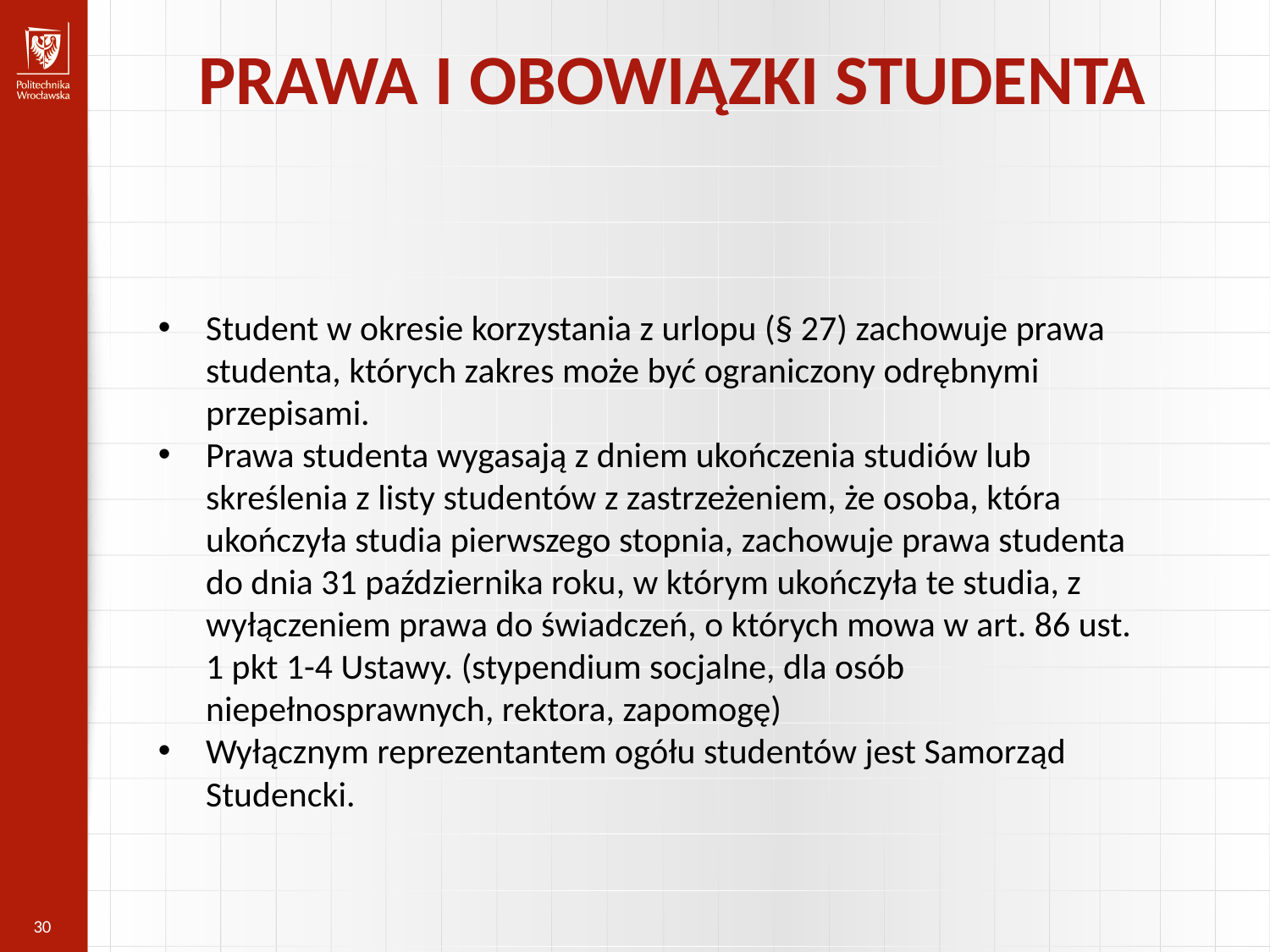

PRAWA I OBOWIĄZKI STUDENTA

Student w okresie korzystania z urlopu (§ 27) zachowuje prawa studenta, których zakres może być ograniczony odrębnymi przepisami.
Prawa studenta wygasają z dniem ukończenia studiów lub skreślenia z listy studentów z zastrzeżeniem, że osoba, która ukończyła studia pierwszego stopnia, zachowuje prawa studenta do dnia 31 października roku, w którym ukończyła te studia, z wyłączeniem prawa do świadczeń, o których mowa w art. 86 ust. 1 pkt 1-4 Ustawy. (stypendium socjalne, dla osób niepełnosprawnych, rektora, zapomogę)
Wyłącznym reprezentantem ogółu studentów jest Samorząd Studencki.